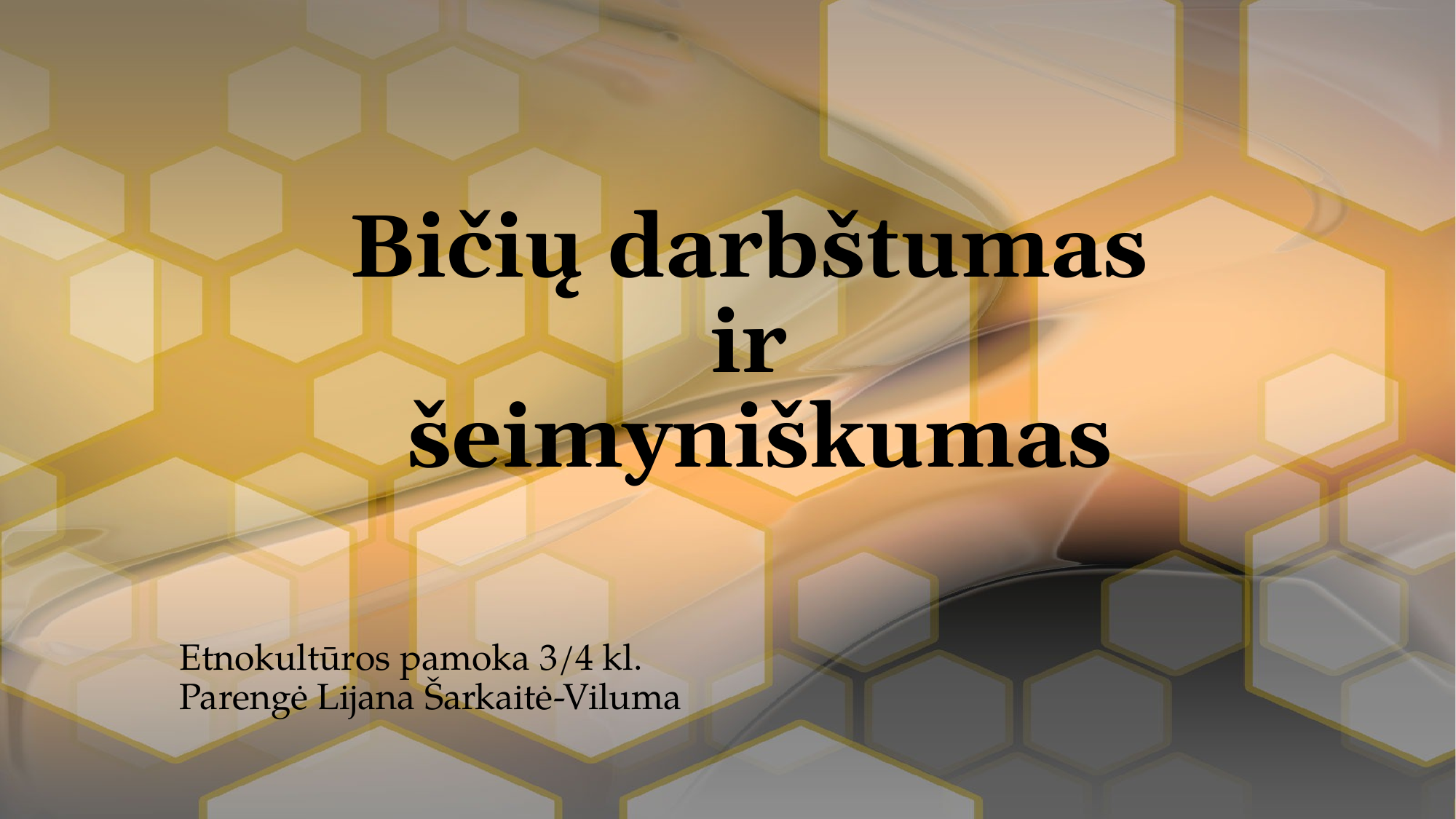

# Bičių darbštumas ir šeimyniškumas
Etnokultūros pamoka 3/4 kl.
Parengė Lijana Šarkaitė-Viluma